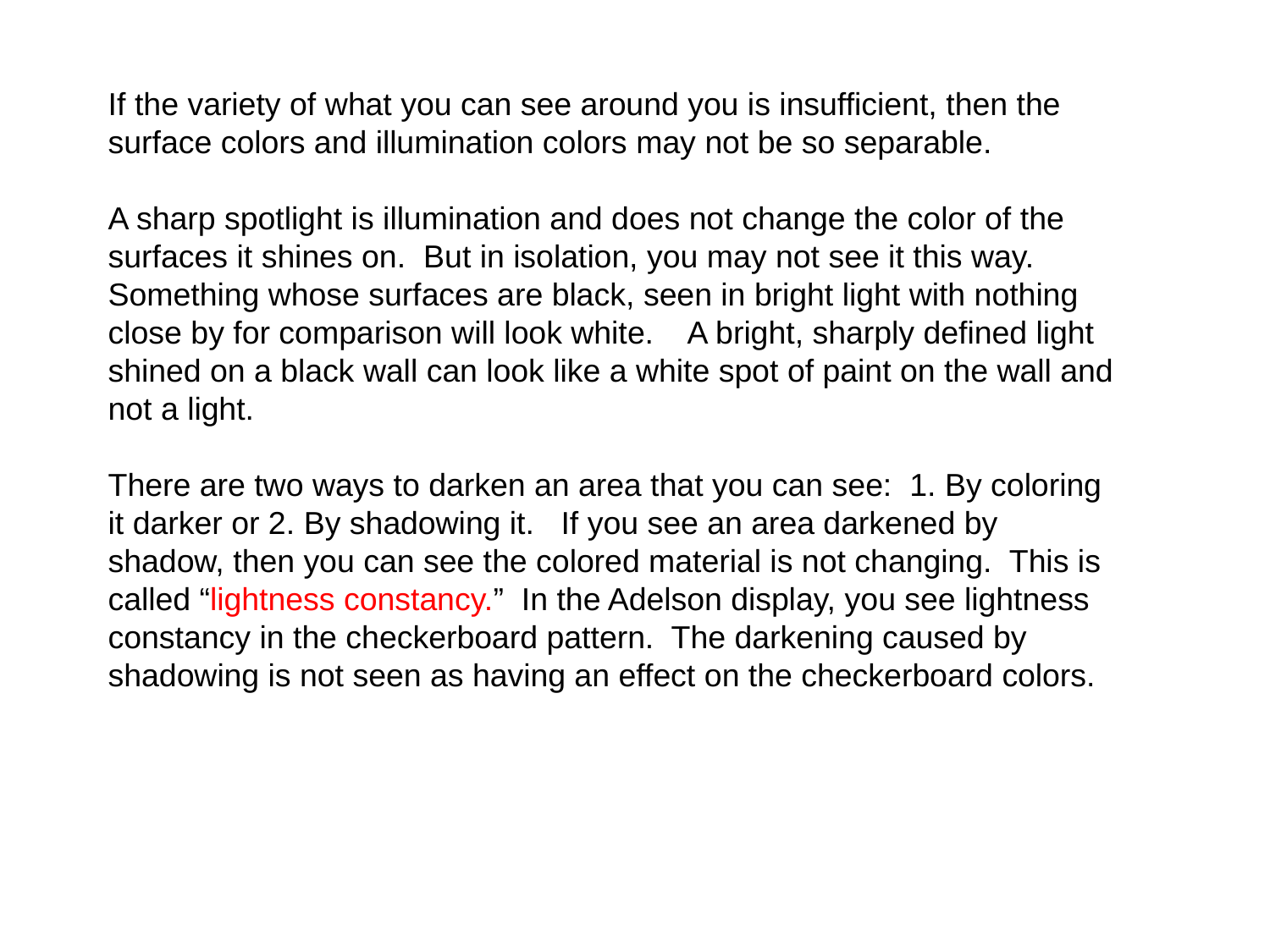

If the variety of what you can see around you is insufficient, then the surface colors and illumination colors may not be so separable.

A sharp spotlight is illumination and does not change the color of the surfaces it shines on.  But in isolation, you may not see it this way.  Something whose surfaces are black, seen in bright light with nothing close by for comparison will look white.    A bright, sharply defined light shined on a black wall can look like a white spot of paint on the wall and not a light.

There are two ways to darken an area that you can see:  1. By coloring it darker or 2. By shadowing it.   If you see an area darkened by shadow, then you can see the colored material is not changing.  This is called “lightness constancy.”  In the Adelson display, you see lightness constancy in the checkerboard pattern.  The darkening caused by shadowing is not seen as having an effect on the checkerboard colors.